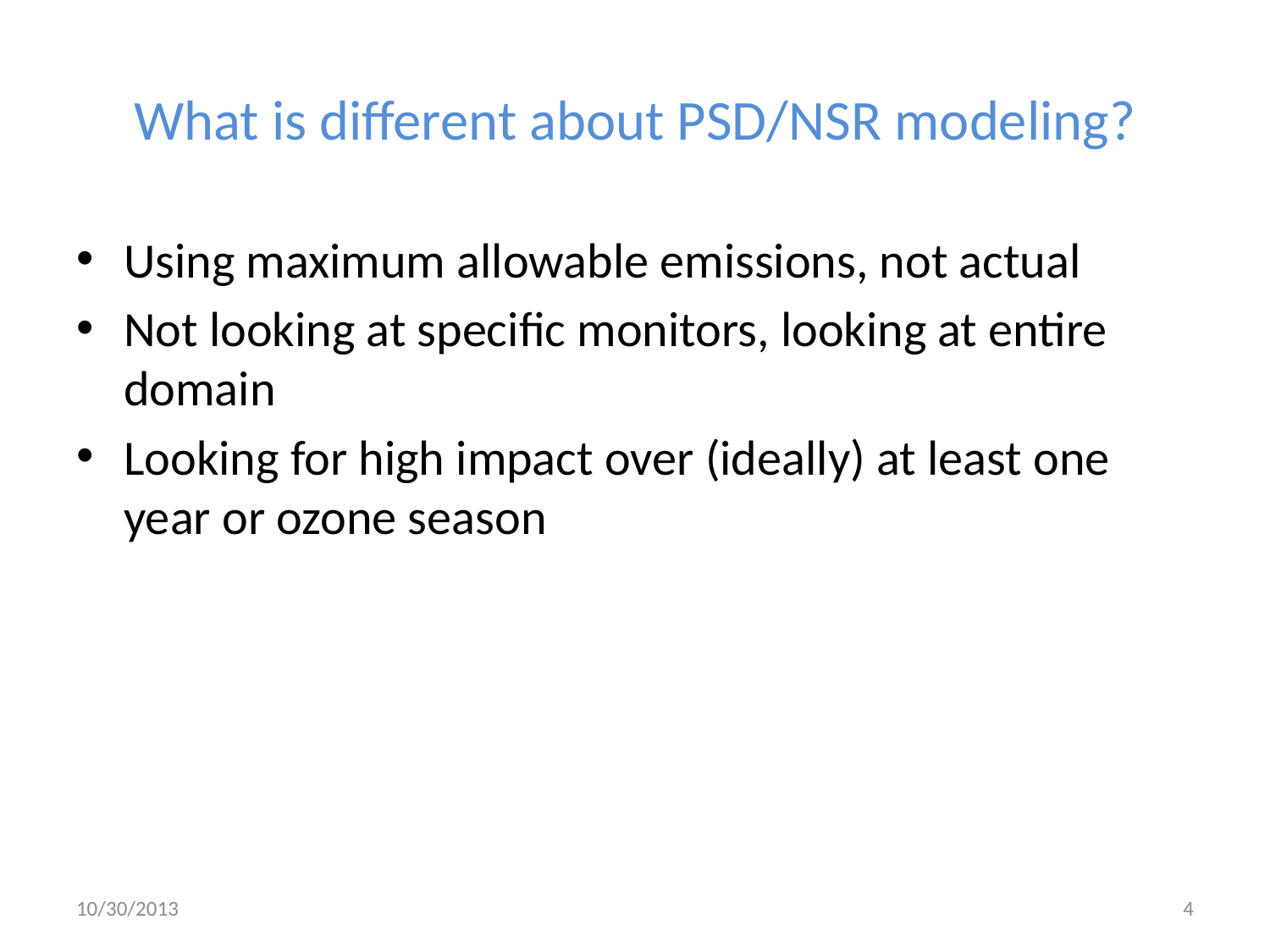

# What is different about PSD/NSR modeling?
Using maximum allowable emissions, not actual
Not looking at specific monitors, looking at entire domain
Looking for high impact over (ideally) at least one year or ozone season
10/30/2013
4